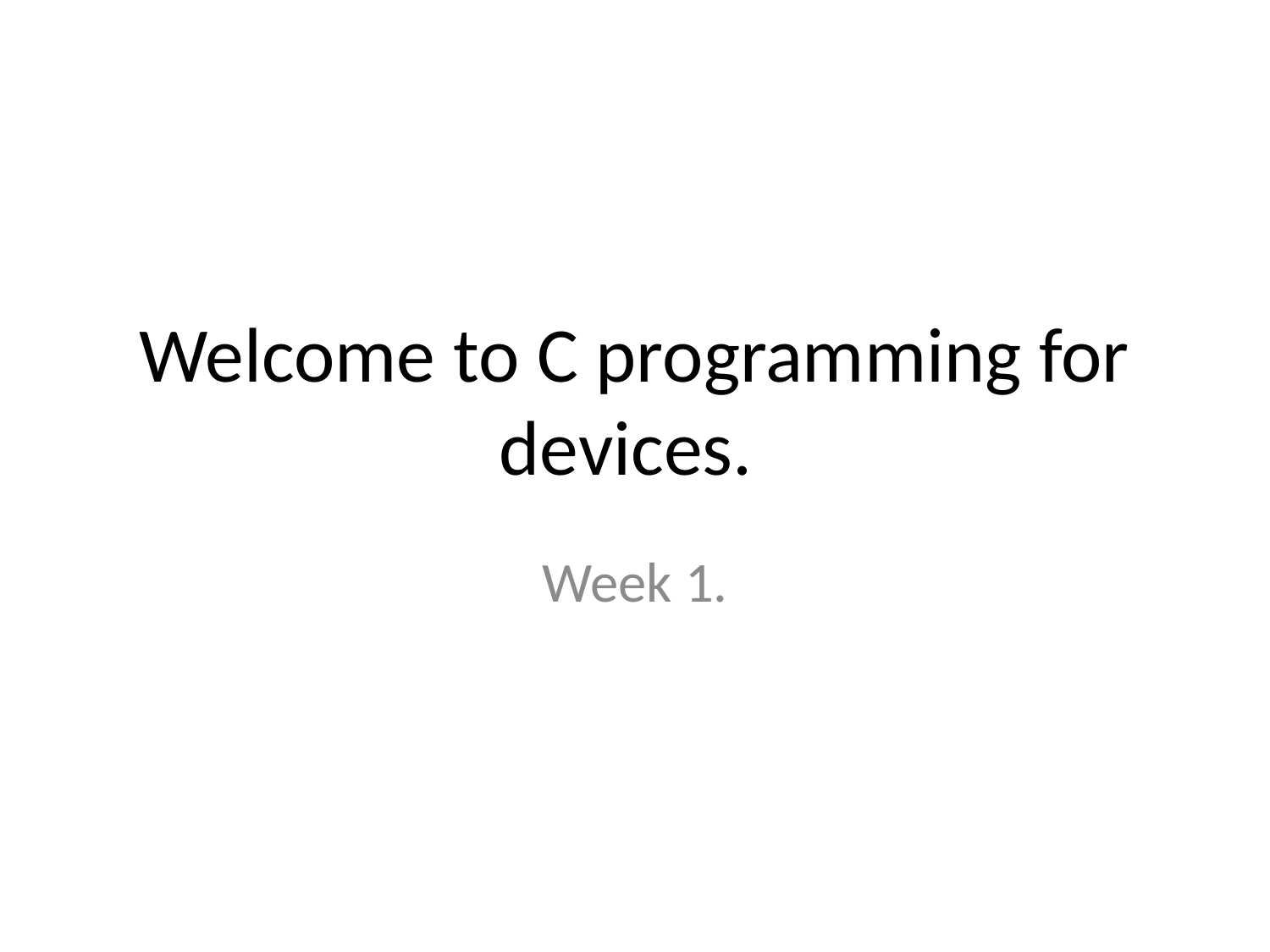

# Welcome to C programming for devices.
Week 1.